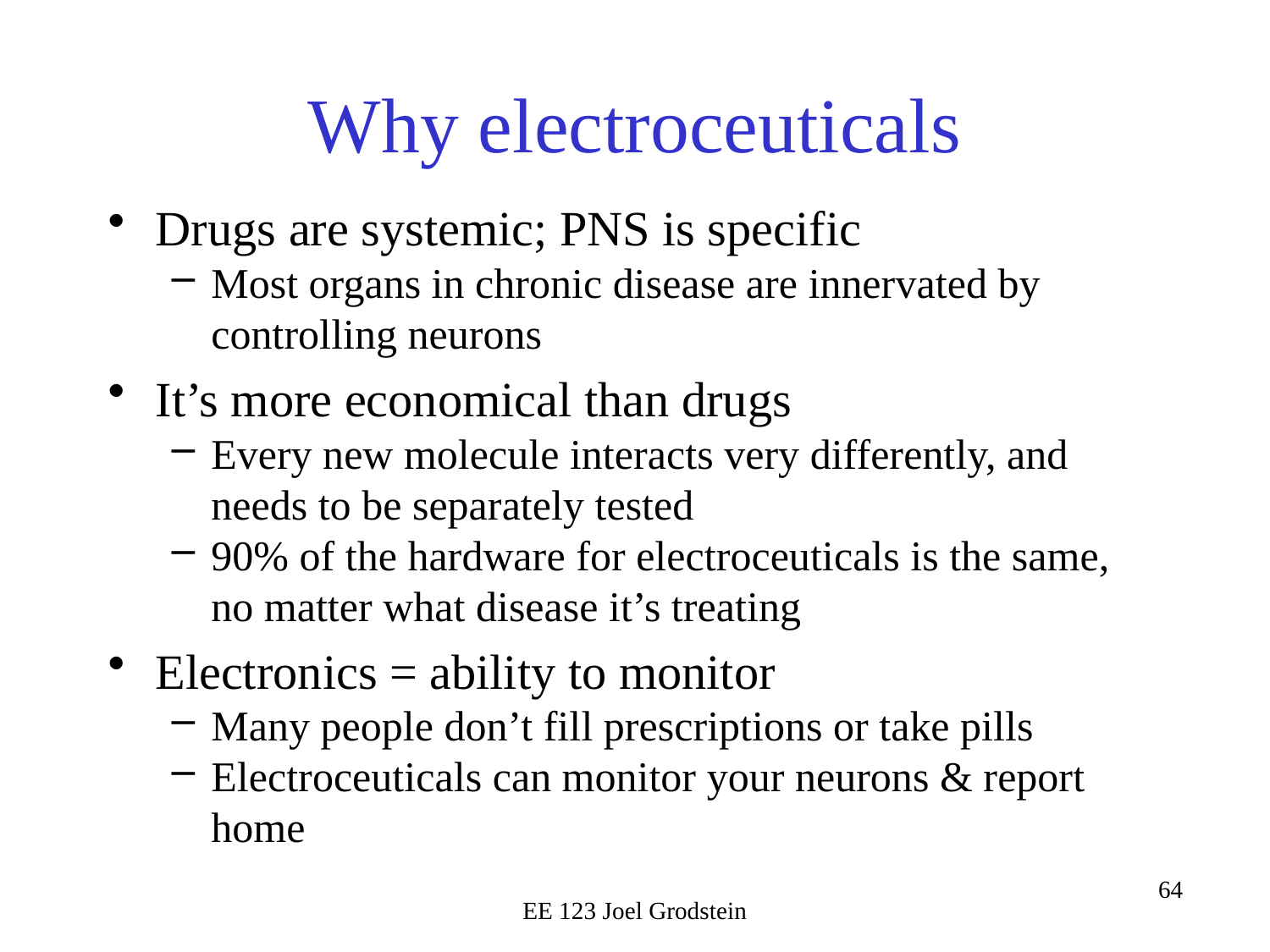

# Why electroceuticals
Drugs are systemic; PNS is specific
Most organs in chronic disease are innervated by controlling neurons
It’s more economical than drugs
Every new molecule interacts very differently, and needs to be separately tested
90% of the hardware for electroceuticals is the same, no matter what disease it’s treating
Electronics = ability to monitor
Many people don’t fill prescriptions or take pills
Electroceuticals can monitor your neurons & report home

EE 123 Joel Grodstein